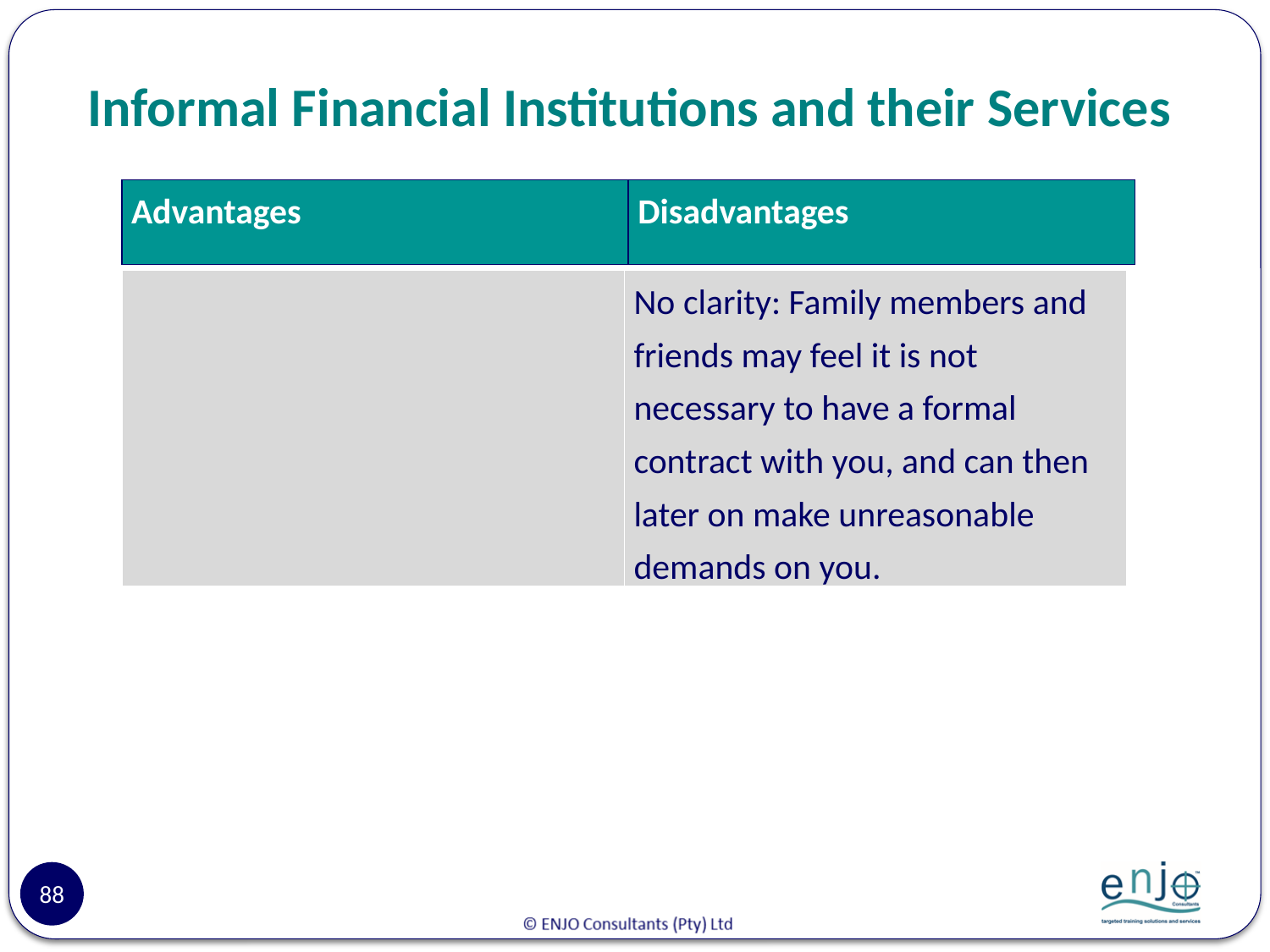

# Informal Financial Institutions and their Services
| Advantages | Disadvantages |
| --- | --- |

|  | No clarity: Family members and friends may feel it is not necessary to have a formal contract with you, and can then later on make unreasonable demands on you. |
| --- | --- |
88